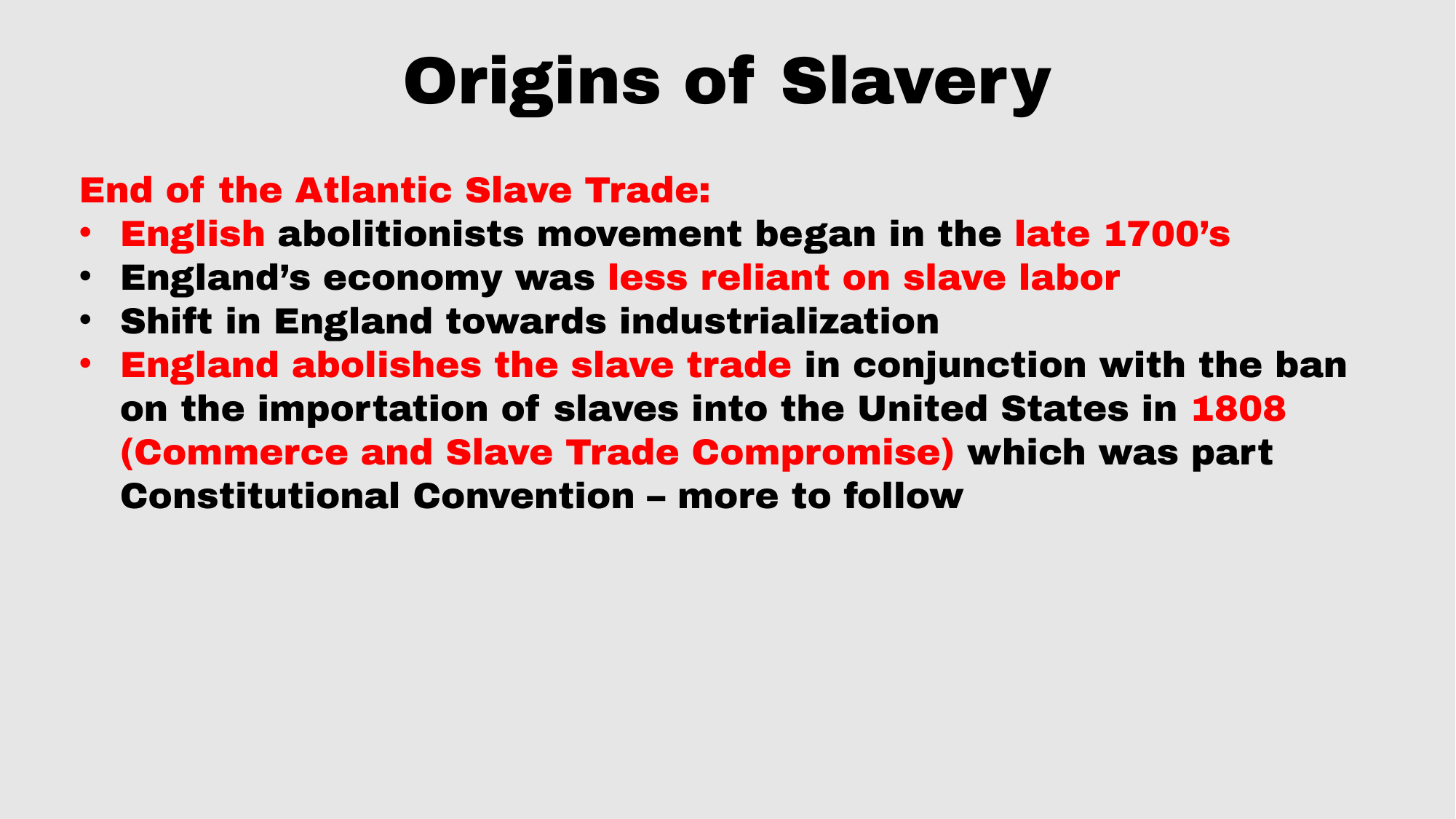

# Origins of Slavery
End of the Atlantic Slave Trade:
English abolitionists movement began in the late 1700’s
England’s economy was less reliant on slave labor
Shift in England towards industrialization
England abolishes the slave trade in conjunction with the ban on the importation of slaves into the United States in 1808 (Commerce and Slave Trade Compromise) which was part Constitutional Convention – more to follow